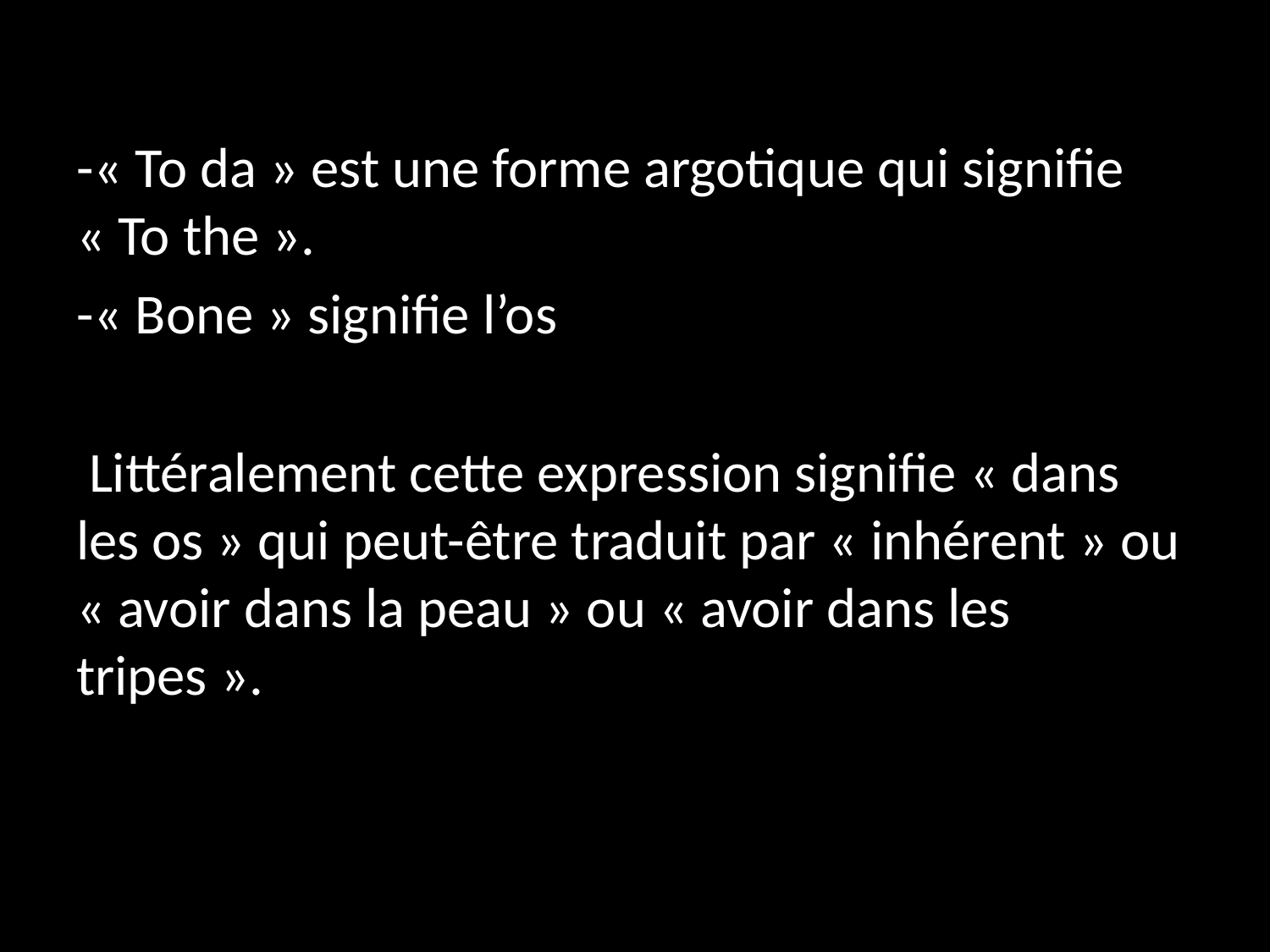

-« To da » est une forme argotique qui signifie « To the ».
-« Bone » signifie l’os

 Littéralement cette expression signifie « dans les os » qui peut-être traduit par « inhérent » ou « avoir dans la peau » ou « avoir dans les tripes ».